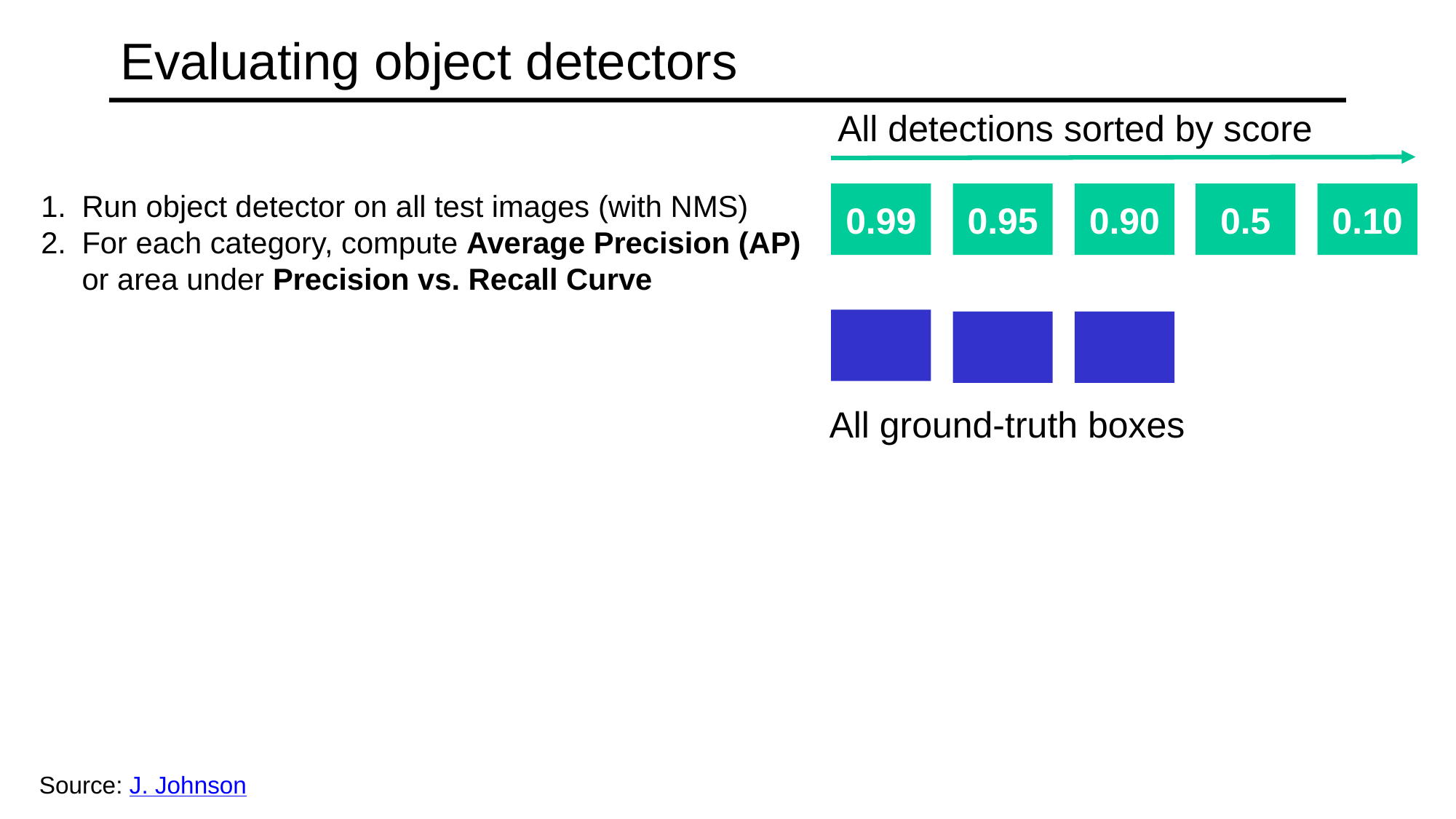

# Evaluating object detectors
All detections sorted by score
Run object detector on all test images (with NMS)
For each category, compute Average Precision (AP) or area under Precision vs. Recall Curve

0.99
0.95
0.90
0.5
0.10

All ground-truth boxes
Source: J. Johnson